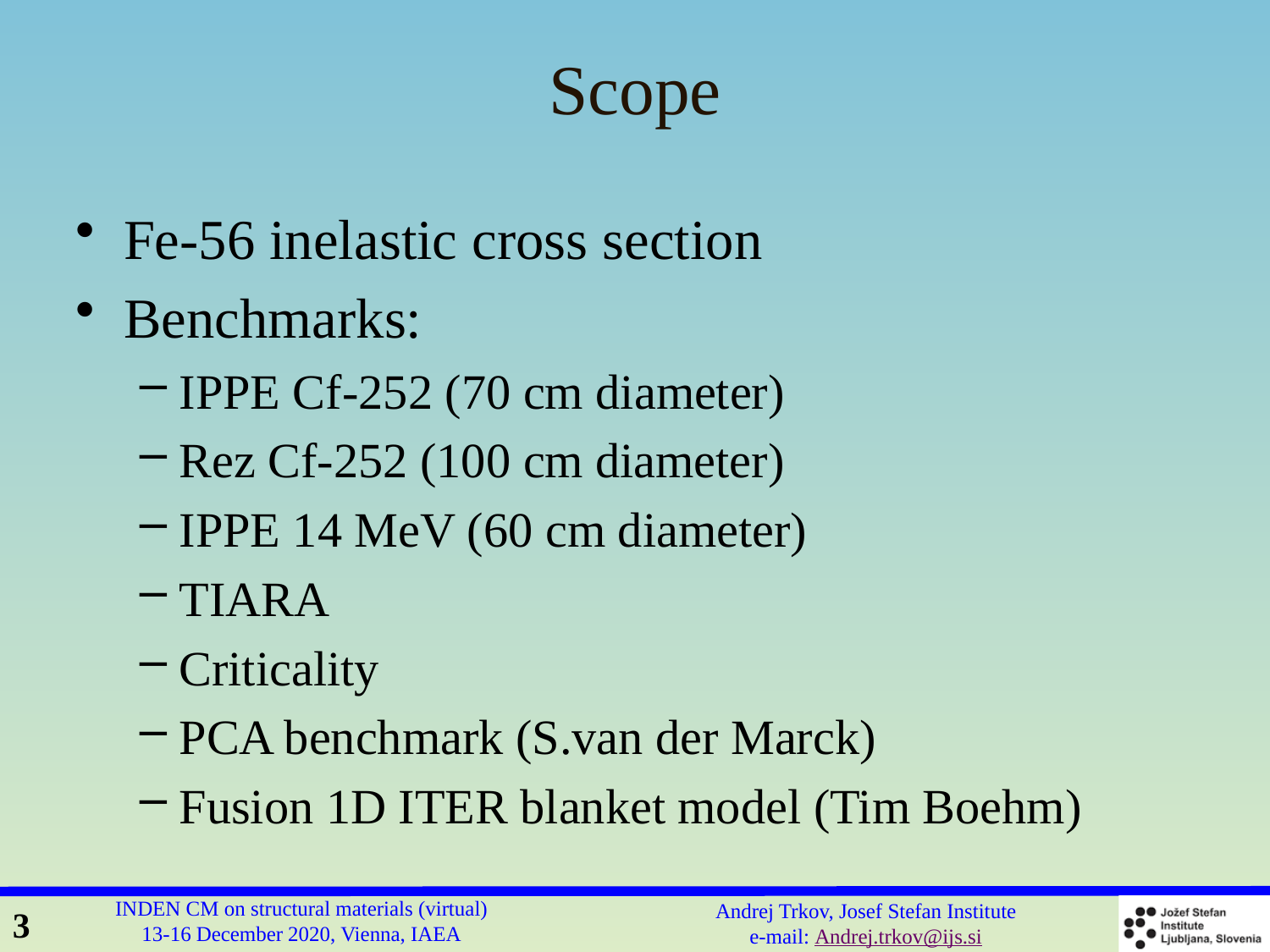

# Scope
Fe-56 inelastic cross section
Benchmarks:
IPPE Cf-252 (70 cm diameter)
Rez Cf-252 (100 cm diameter)
IPPE 14 MeV (60 cm diameter)
TIARA
Criticality
PCA benchmark (S.van der Marck)
Fusion 1D ITER blanket model (Tim Boehm)